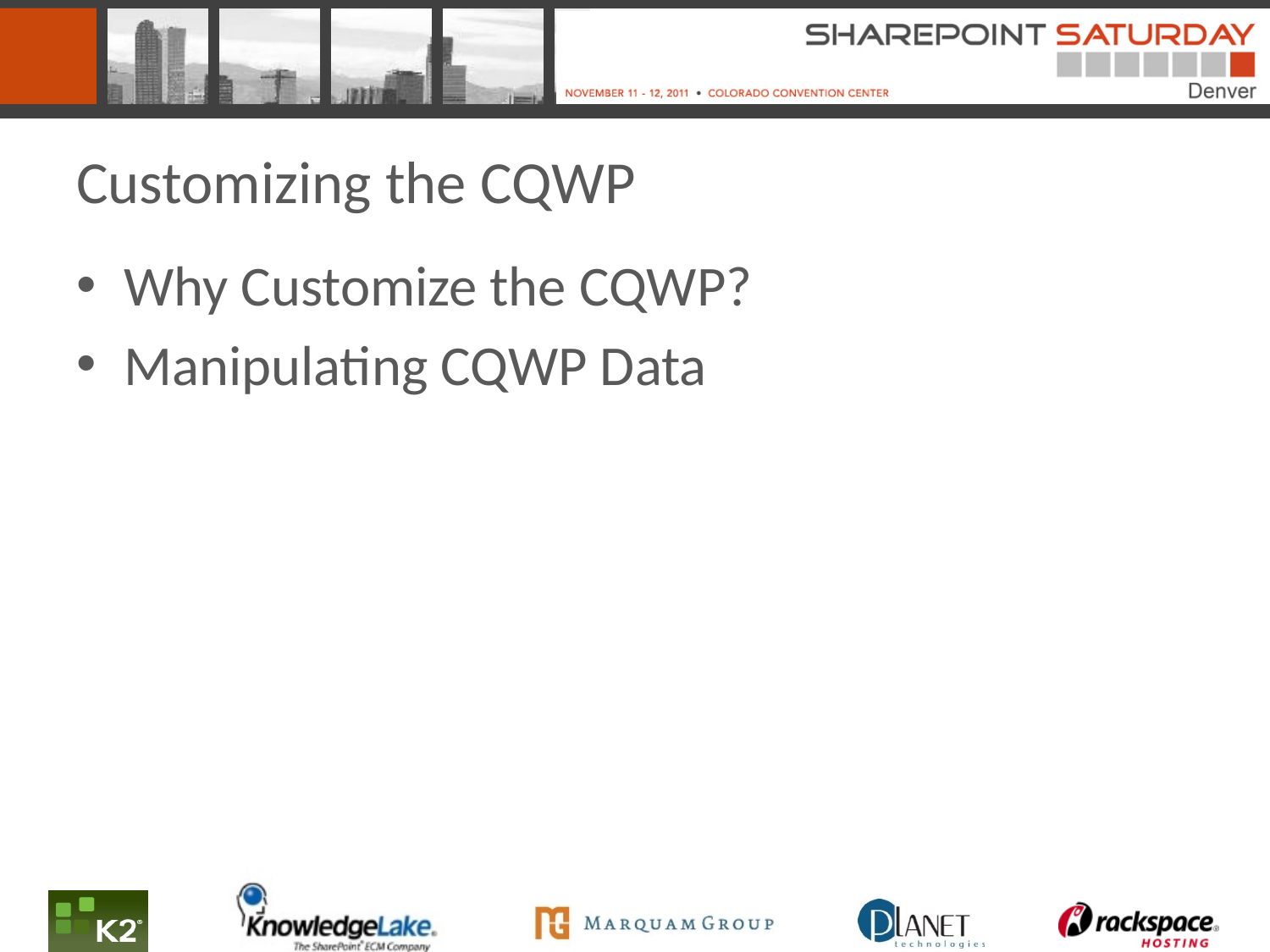

# Customizing the CQWP
Why Customize the CQWP?
Manipulating CQWP Data